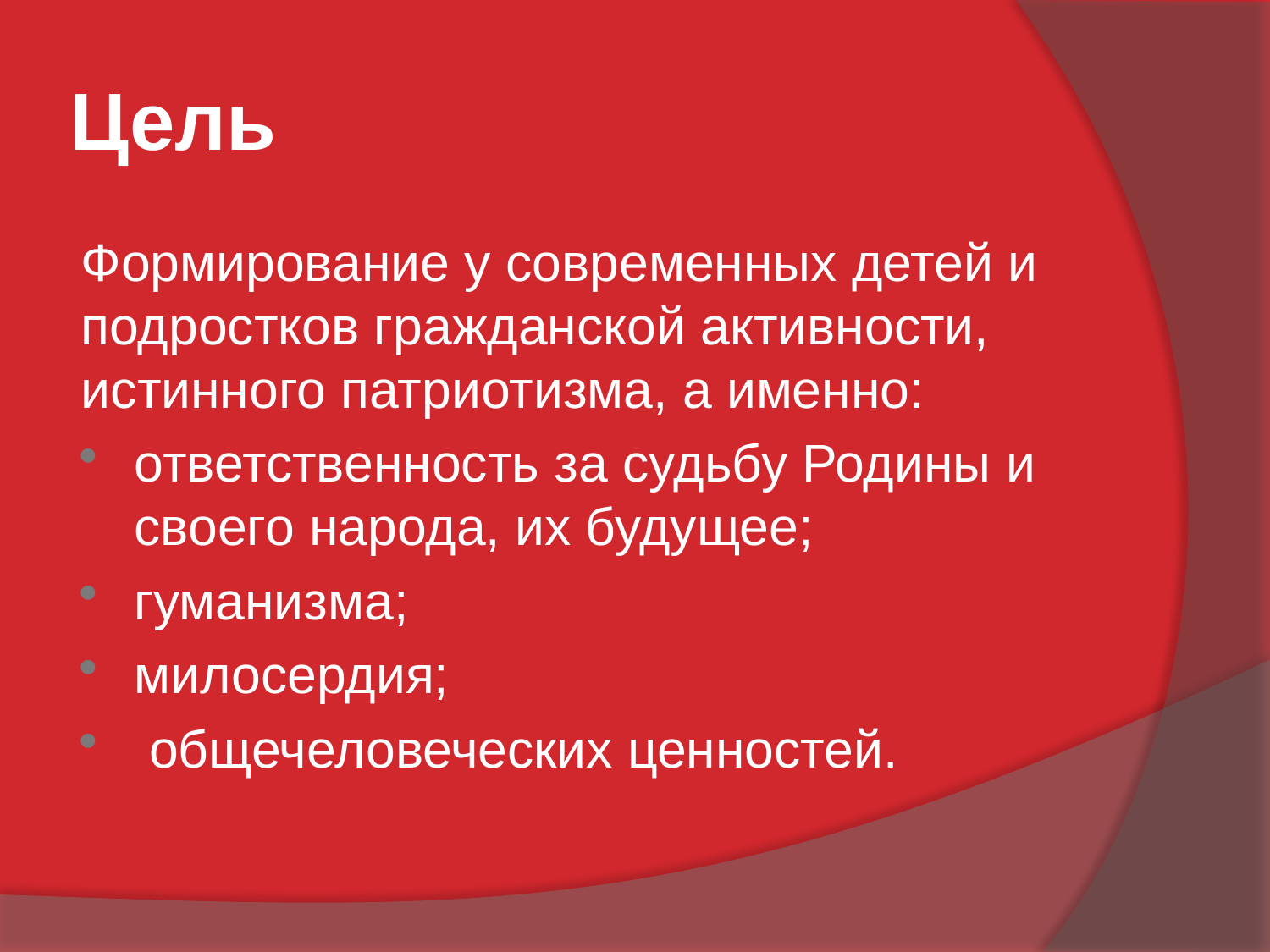

# Цель
Формирование у современных детей и  подростков гражданской активности, истинного патриотизма, а именно:
ответственность за судьбу Родины и своего народа, их будущее;
гуманизма;
милосердия;
 общечеловеческих ценностей.